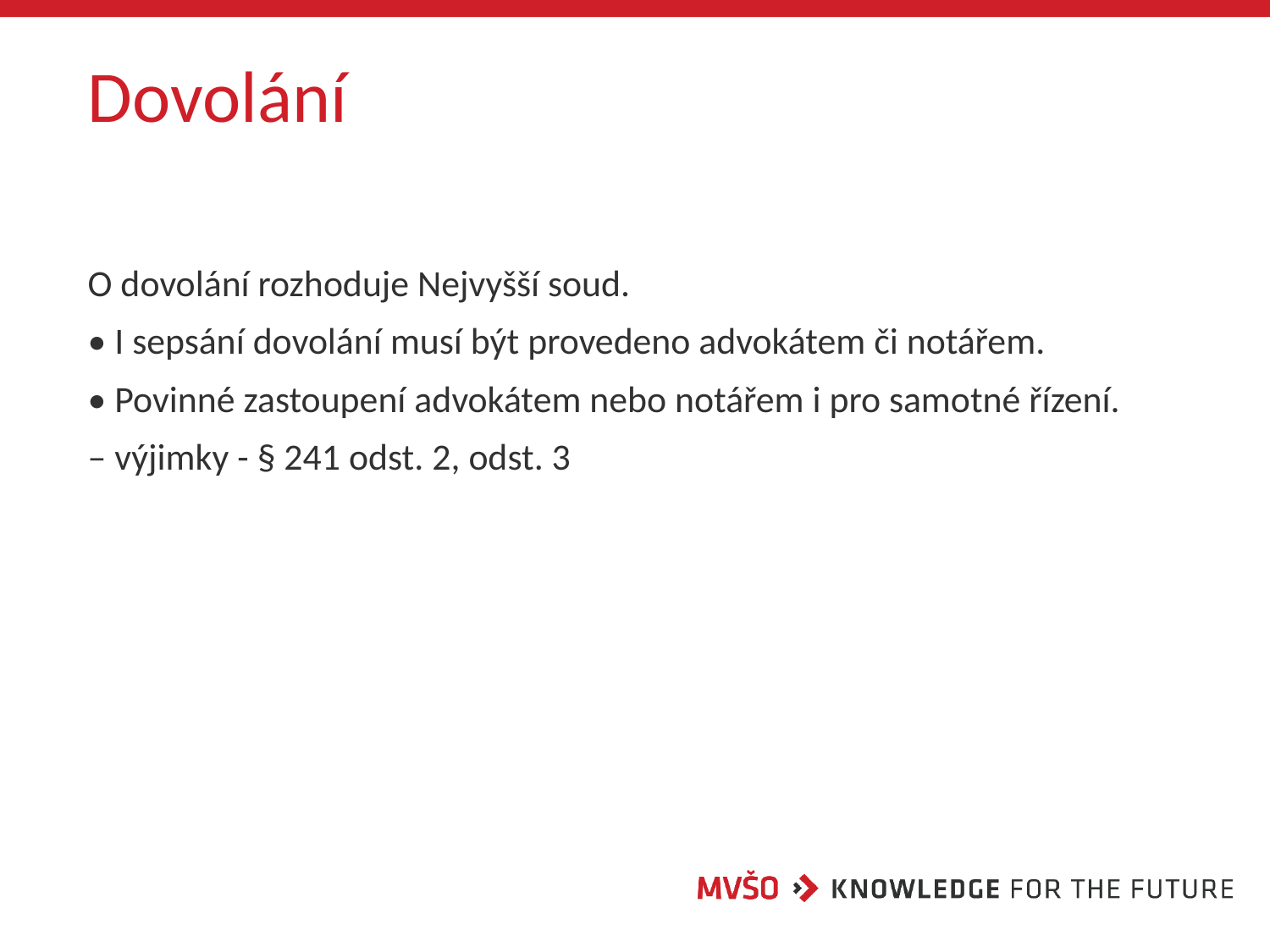

# Dovolání
O dovolání rozhoduje Nejvyšší soud.
• I sepsání dovolání musí být provedeno advokátem či notářem.
• Povinné zastoupení advokátem nebo notářem i pro samotné řízení.
– výjimky - § 241 odst. 2, odst. 3